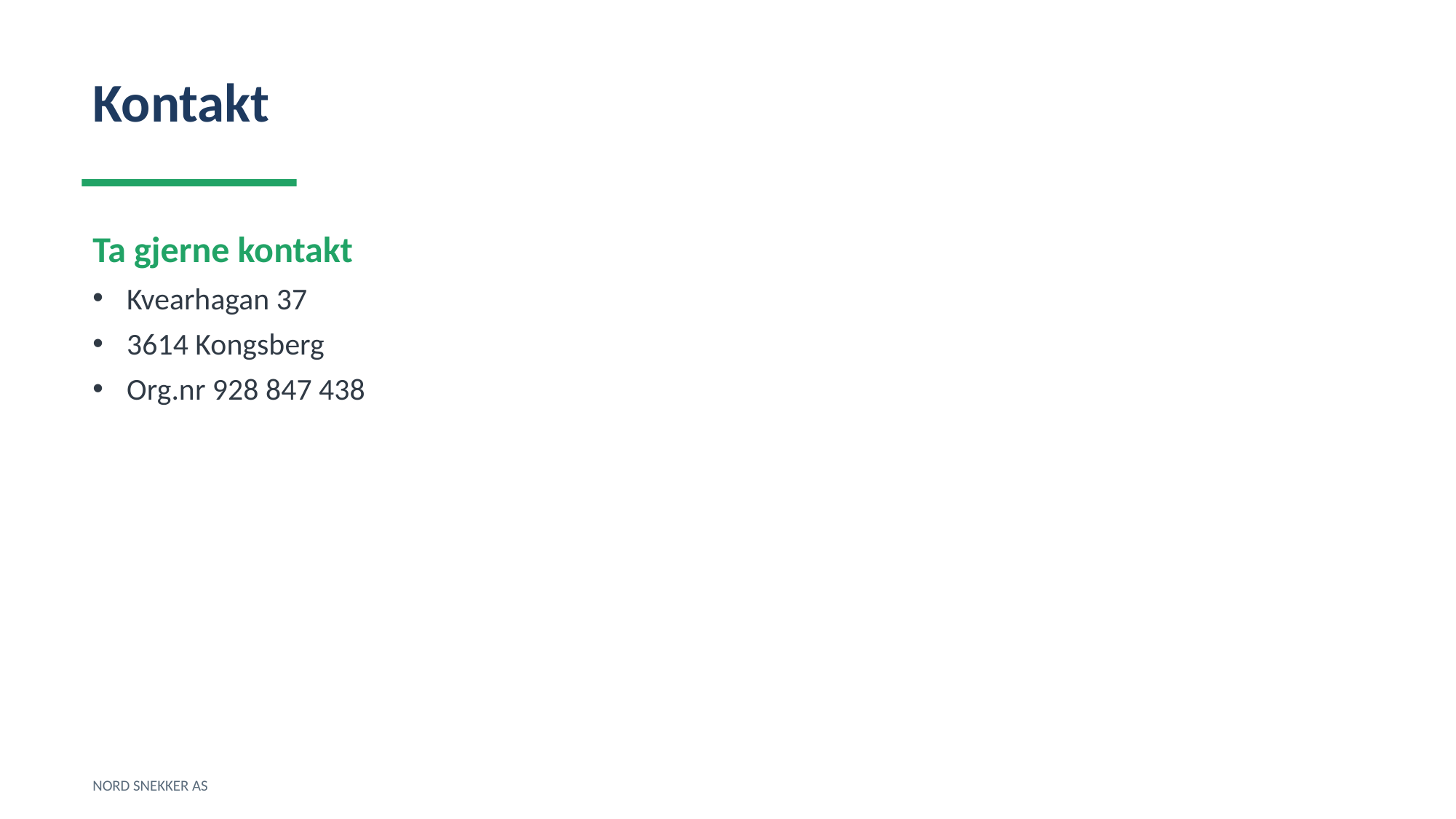

Kontakt

Ta gjerne kontakt
Kvearhagan 37
3614 Kongsberg
Org.nr 928 847 438
NORD SNEKKER AS